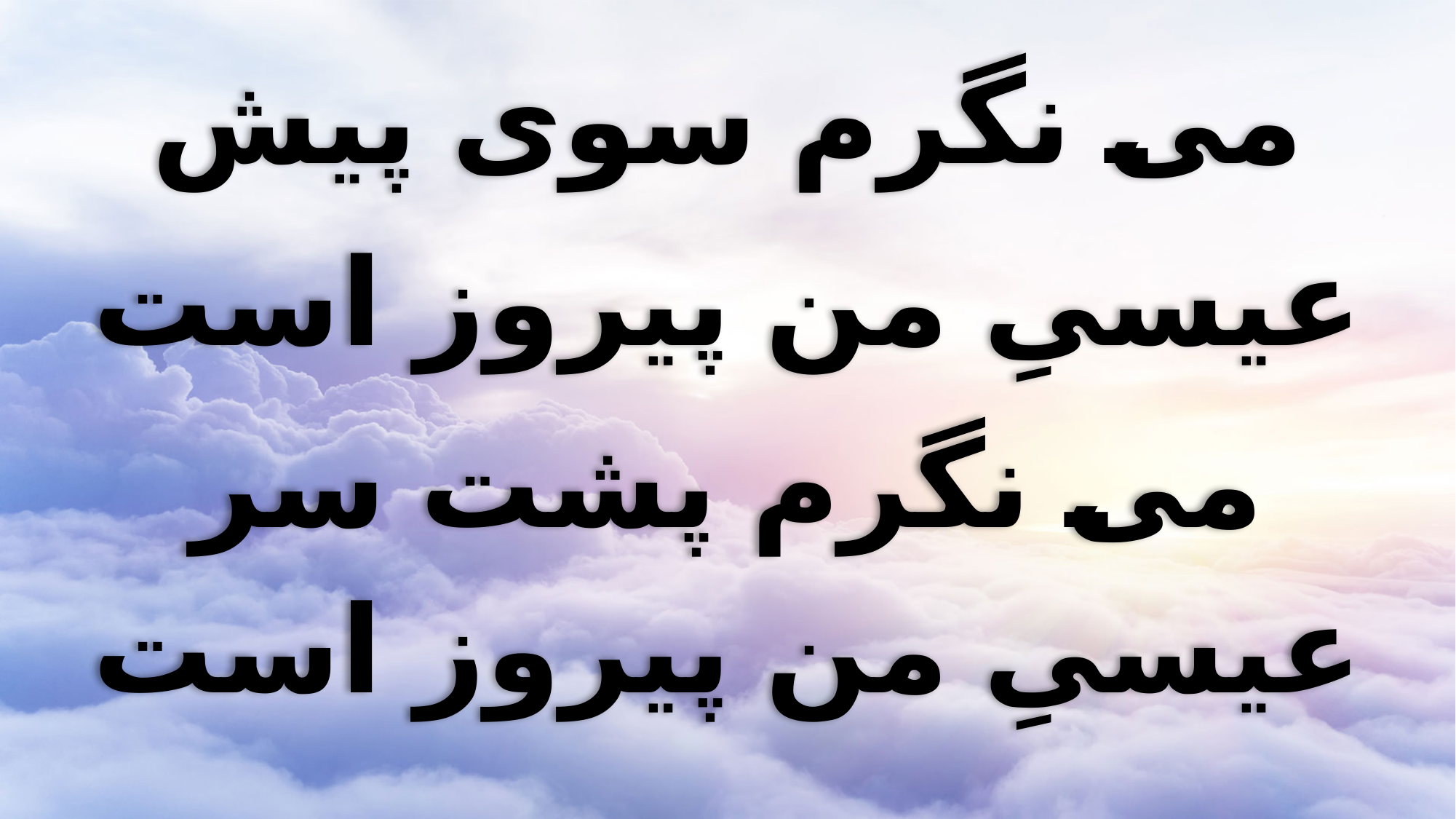

می نگرم سوی پیش

عیسیِ من پیروز است

می نگرم پشت سر

عیسیِ من پیروز است